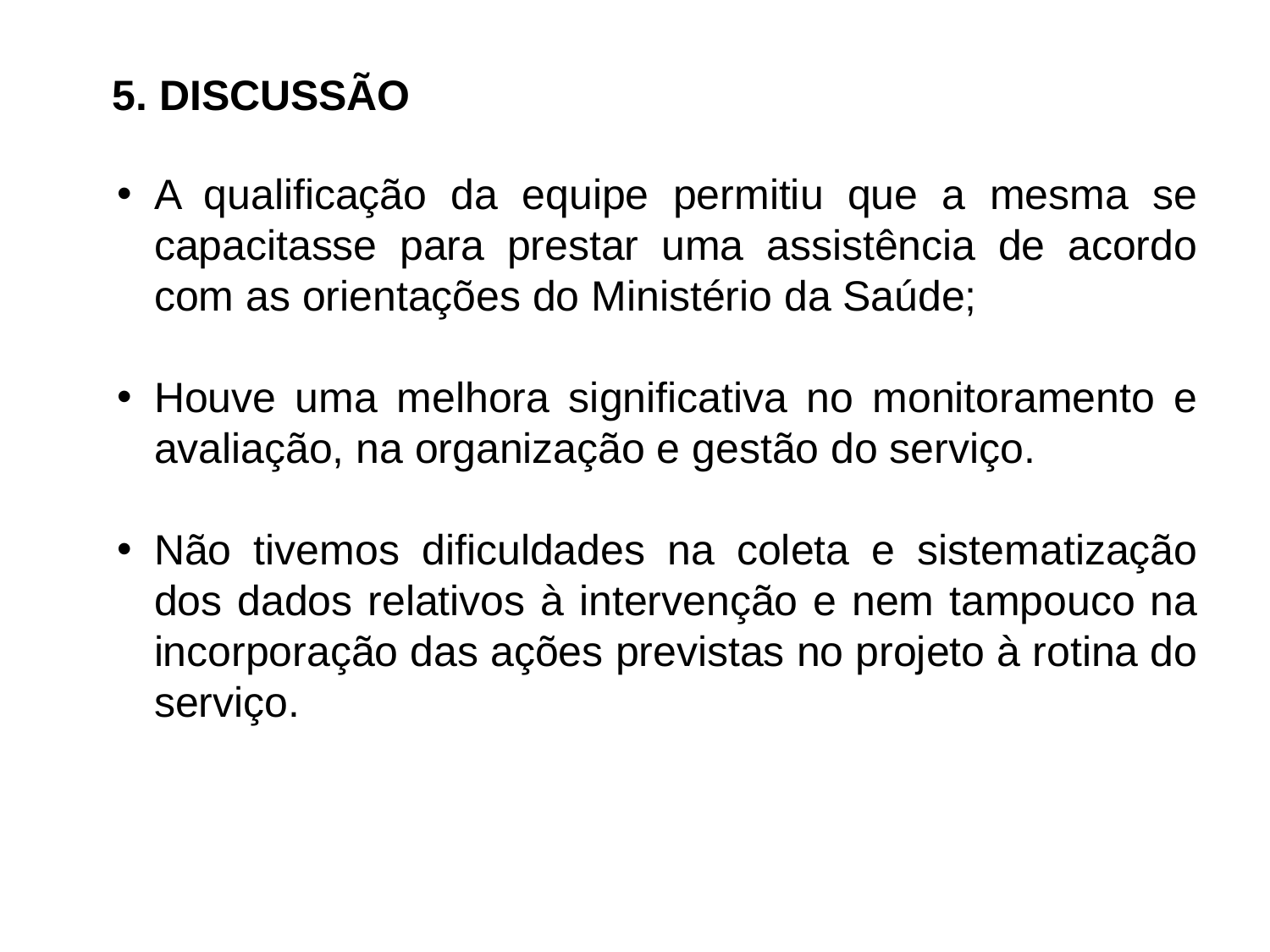

5. DISCUSSÃO
A qualificação da equipe permitiu que a mesma se capacitasse para prestar uma assistência de acordo com as orientações do Ministério da Saúde;

Houve uma melhora significativa no monitoramento e avaliação, na organização e gestão do serviço.

Não tivemos dificuldades na coleta e sistematização dos dados relativos à intervenção e nem tampouco na incorporação das ações previstas no projeto à rotina do serviço.